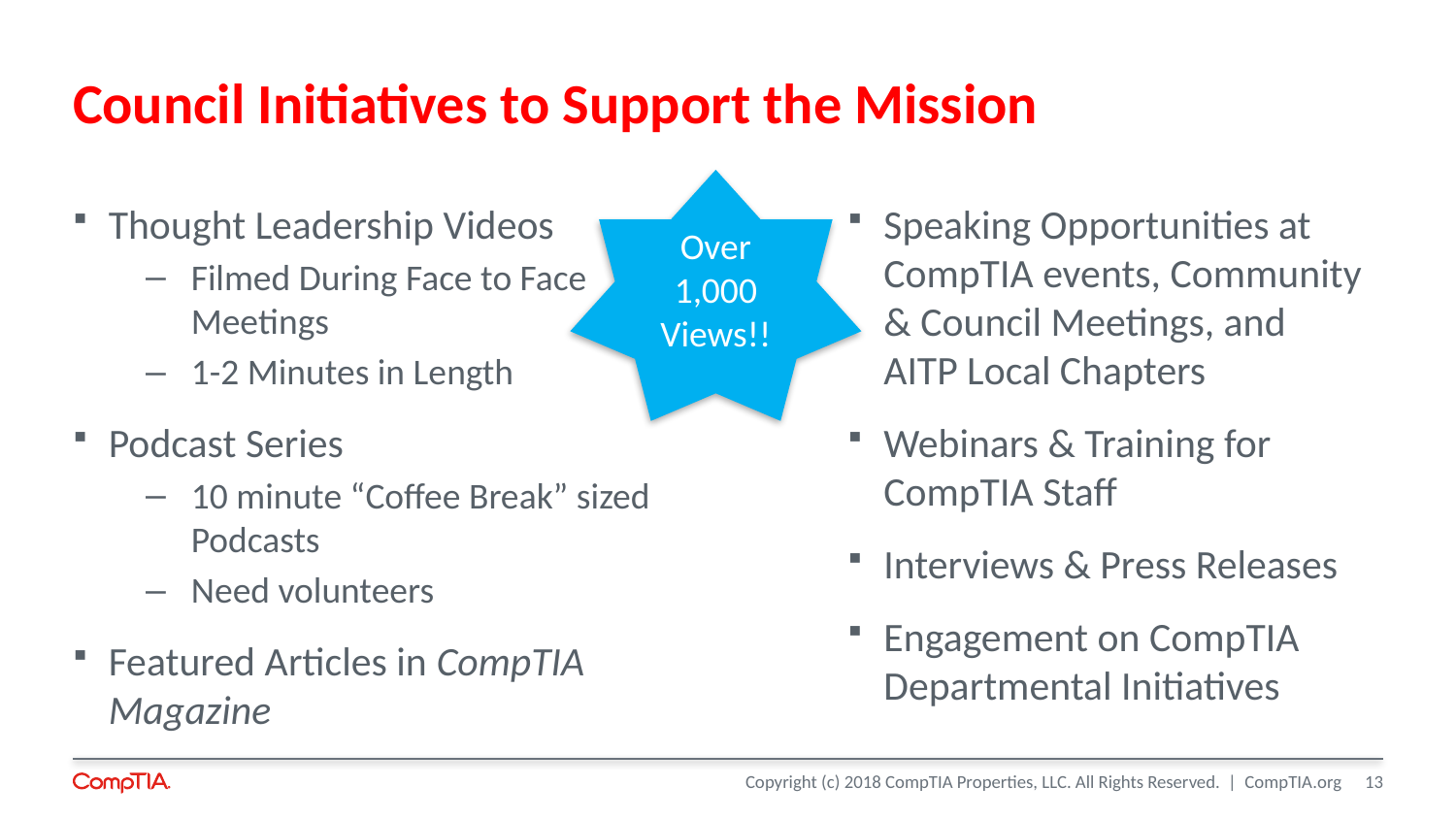

# Council Initiatives to Support the Mission
Over 1,000 Views!!
Thought Leadership Videos
Filmed During Face to Face Meetings
1-2 Minutes in Length
Podcast Series
10 minute “Coffee Break” sized Podcasts
Need volunteers
Featured Articles in CompTIA Magazine

Speaking Opportunities at CompTIA events, Community & Council Meetings, and AITP Local Chapters
Webinars & Training for CompTIA Staff
Interviews & Press Releases
Engagement on CompTIA Departmental Initiatives

13